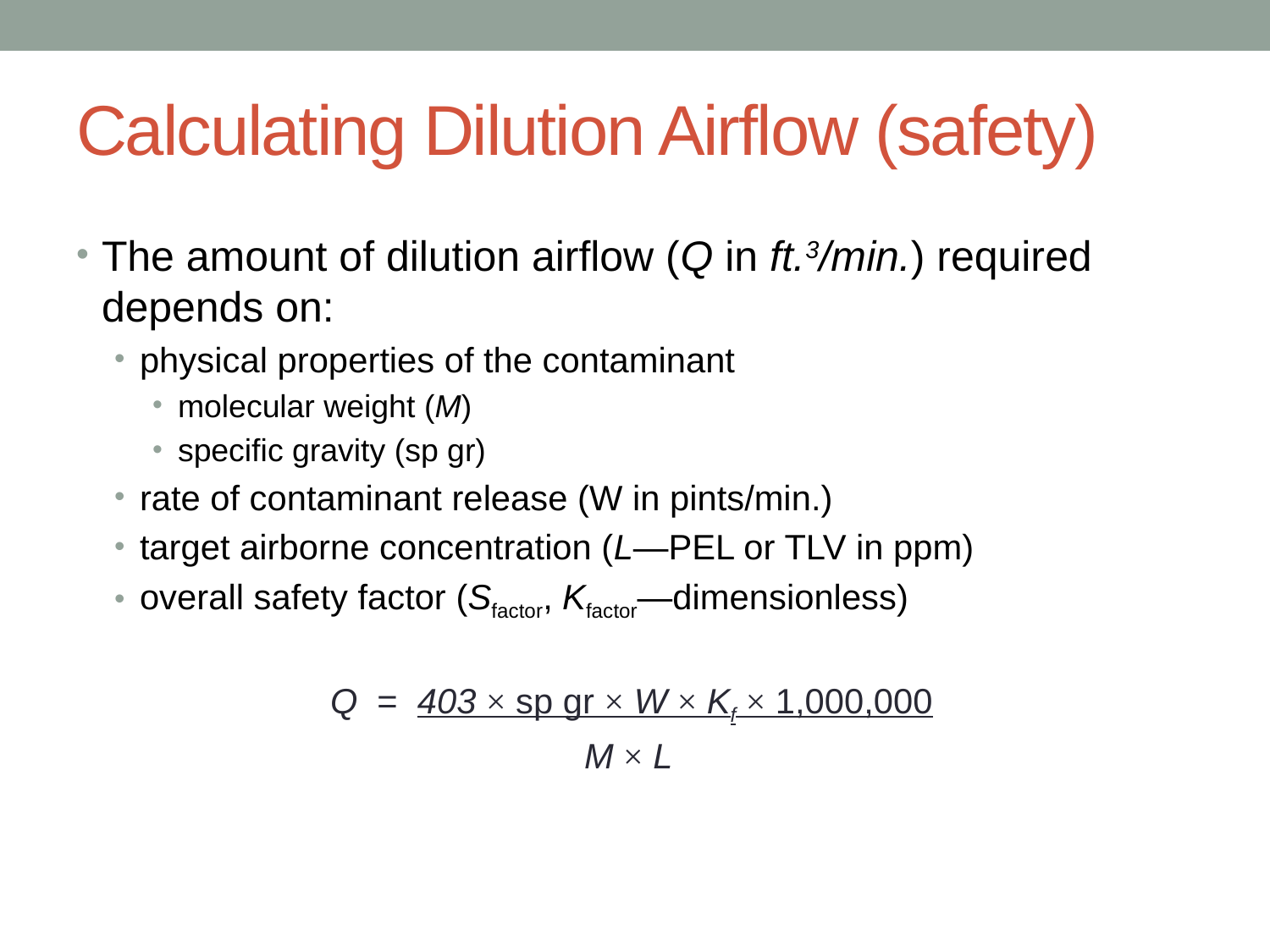

# Calculating Dilution Airflow (safety)
The amount of dilution airflow (Q in ft.3/min.) required depends on:
physical properties of the contaminant
molecular weight (M)
specific gravity (sp gr)
rate of contaminant release (W in pints/min.)
target airborne concentration (L—PEL or TLV in ppm)
overall safety factor (Sfactor, Kfactor—dimensionless)

		Q  =  403 × sp gr × W × Kf × 1,000,000
				M × L